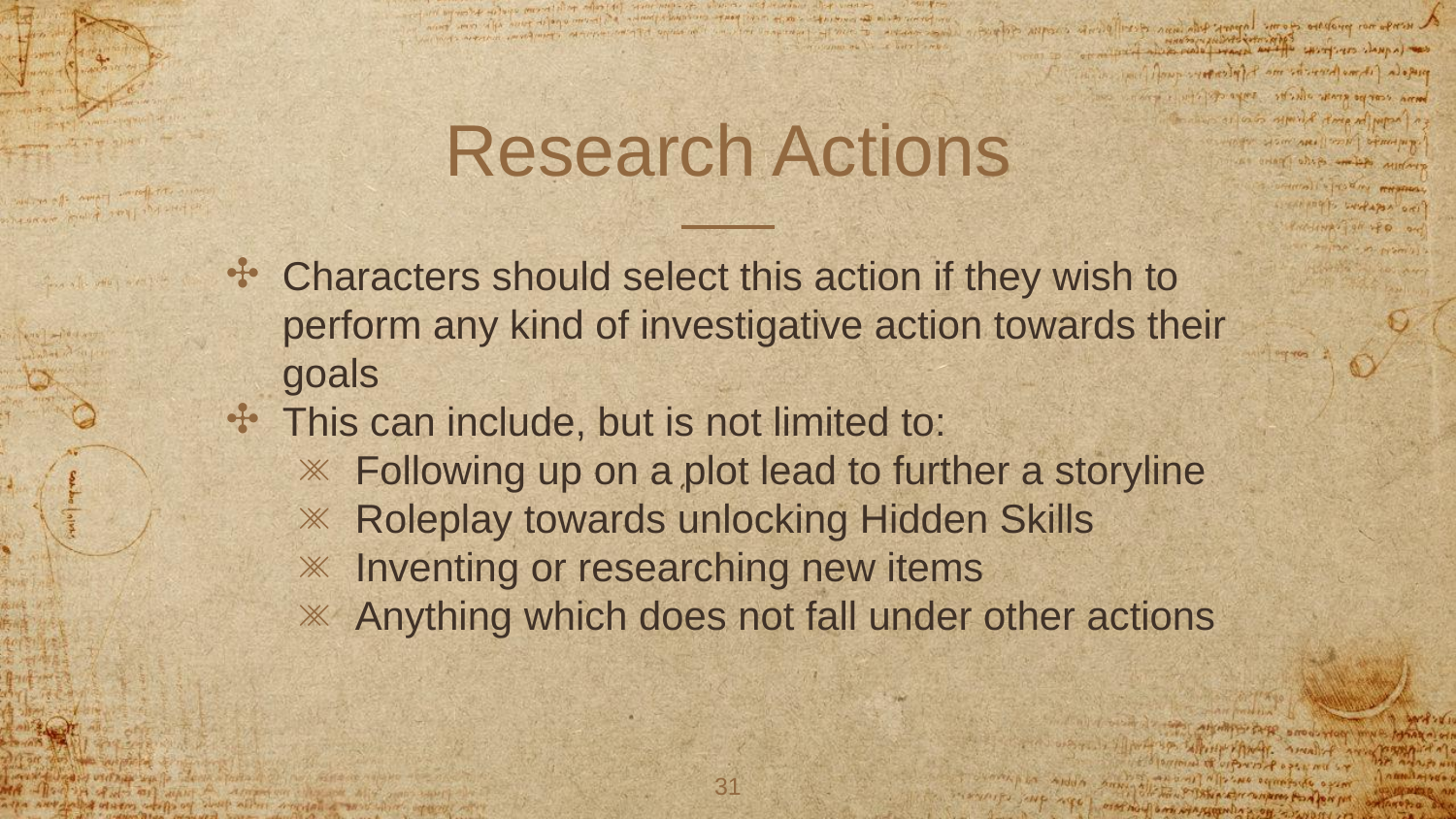

# Research Actions
Characters should select this action if they wish to perform any kind of investigative action towards their goals
This can include, but is not limited to:
Following up on a plot lead to further a storyline
Roleplay towards unlocking Hidden Skills
Inventing or researching new items
Anything which does not fall under other actions
31